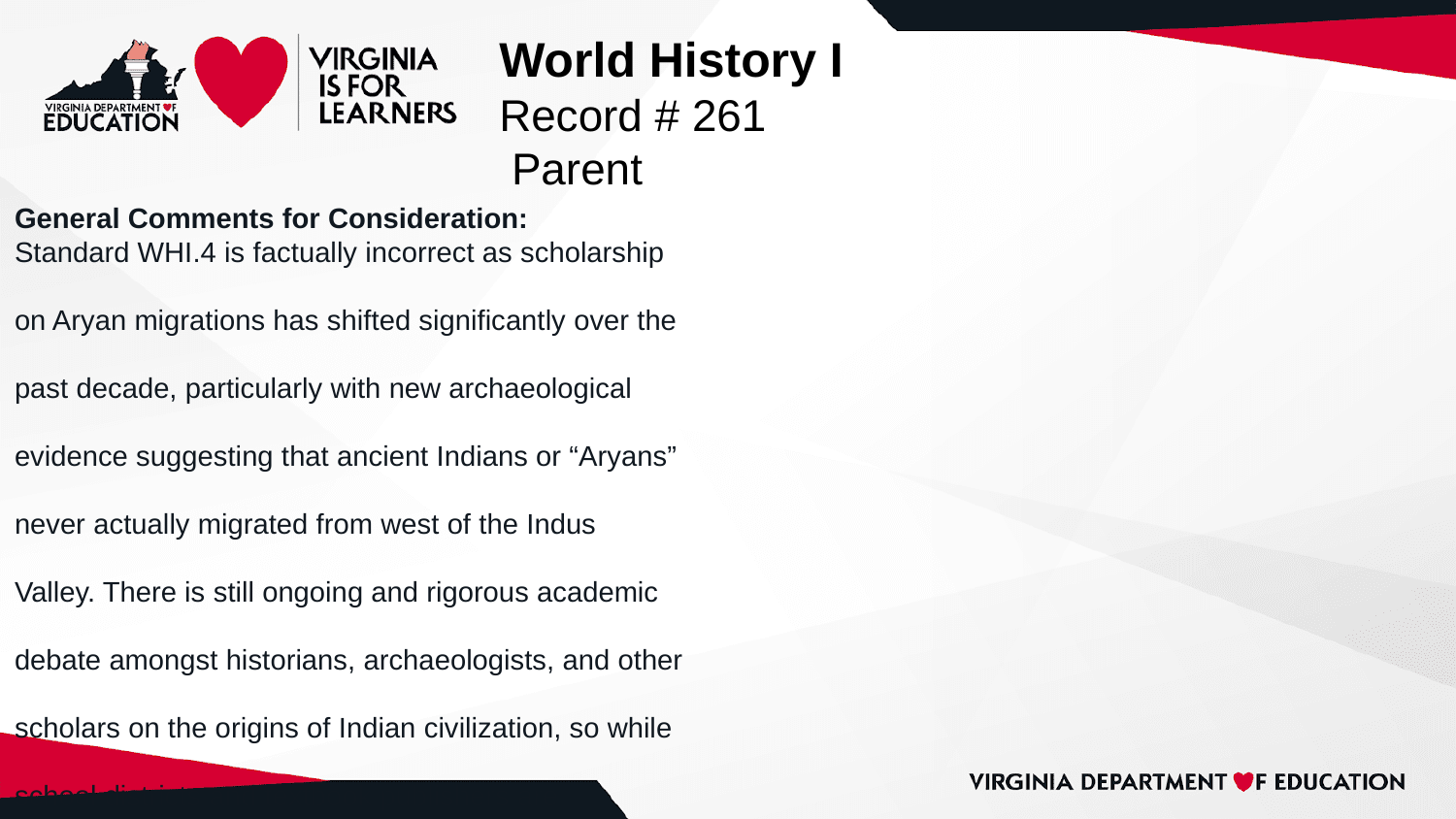

# World History I
Record # 261
 Parent
General Comments for Consideration:
Standard WHI.4 is factually incorrect as scholarship

on Aryan migrations has shifted significantly over the

past decade, particularly with new archaeological

evidence suggesting that ancient Indians or “Aryans”

never actually migrated from west of the Indus

Valley. There is still ongoing and rigorous academic

debate amongst historians, archaeologists, and other

scholars on the origins of Indian civilization, so while

school districts and textbook publishers are

increasingly accepting the origins as disputed, they

are failing to encourage students to critically explore

the issues surrounding the various theories. By not

accepting this revision, the state is perpetuating

inaccuracies and racist, colonial stereotypes, teaching

VA students incorrect content which will leave them

ill-prepared for our increasingly diverse state and

globalized world. It can also lead to discrimination

and bullying of Hindu students.

I would like to also note that while the standard does

not mention caste, the curriculum framework refers

mentions it as: “The caste system did not fully emerge until later in Indian

history, but its roots are in the varnas and the jati system.

Varnas were idealized in the Vedas to organize society

equally by skill.  As more occupations developed in ancient India, jatis

was used to describe divisions by occupation.

Jatis were governed by birth. Over many centuries, both varnas and jatis merged to

become known today as a top-down, birth-based caste

system.”

There is no mention in the standard to the origin of a

system that is rooted in a social hierarchy identified

by the Portuguese as “casta.” By including this

concept in the curriculum framework, the VDOE is

not only digressing from the standards, but also

perpetuating a racist colonial theory about people of

Indian origin which will misinform students and lead

to discrimination and bullying of Hindu students.

This was brought up directly to VDOE staff in 2015

so it is surprising that six years later and after being

debunked by multiple reputable historians, scholars,

and researchers, we are still having this discussion. I

am calling for the removal of caste from the

curriculum frameworks